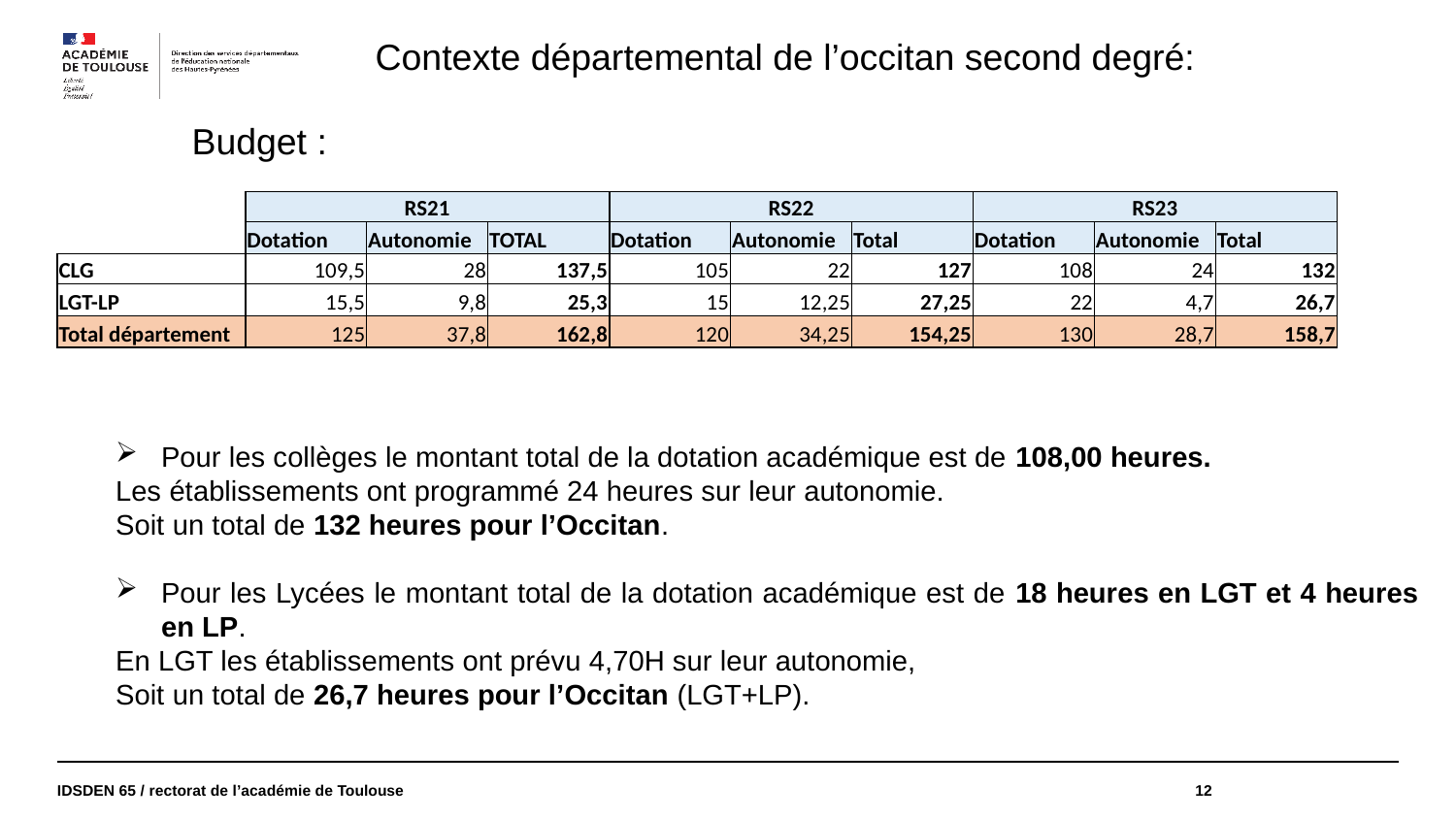

Contexte départemental de l’occitan second degré:
Budget :
|  | RS21 |  |  | RS22 |  |  | RS23 |  |  |
| --- | --- | --- | --- | --- | --- | --- | --- | --- | --- |
|  | Dotation | Autonomie | TOTAL | Dotation | Autonomie | Total | Dotation | Autonomie | Total |
| CLG | 109,5 | 28 | 137,5 | 105 | 22 | 127 | 108 | 24 | 132 |
| LGT-LP | 15,5 | 9,8 | 25,3 | 15 | 12,25 | 27,25 | 22 | 4,7 | 26,7 |
| Total département | 125 | 37,8 | 162,8 | 120 | 34,25 | 154,25 | 130 | 28,7 | 158,7 |

Pour les collèges le montant total de la dotation académique est de 108,00 heures.
Les établissements ont programmé 24 heures sur leur autonomie.
Soit un total de 132 heures pour l’Occitan.

Pour les Lycées le montant total de la dotation académique est de 18 heures en LGT et 4 heures en LP.
En LGT les établissements ont prévu 4,70H sur leur autonomie,
Soit un total de 26,7 heures pour l’Occitan (LGT+LP).

IDSDEN 65 / rectorat de l’académie de Toulouse
12